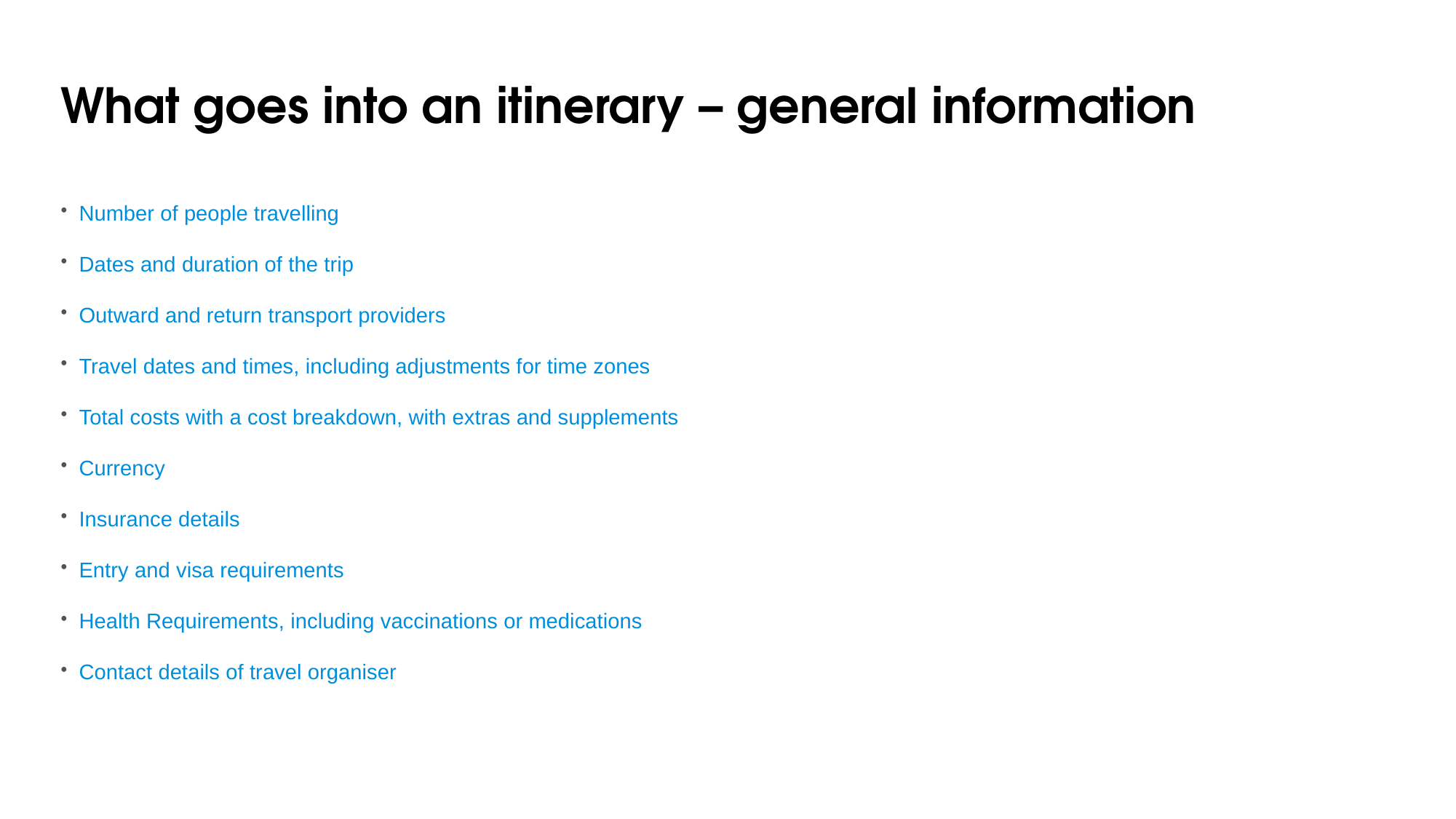

# What goes into an itinerary – general information
Number of people travelling
Dates and duration of the trip
Outward and return transport providers
Travel dates and times, including adjustments for time zones
Total costs with a cost breakdown, with extras and supplements
Currency
Insurance details
Entry and visa requirements
Health Requirements, including vaccinations or medications
Contact details of travel organiser

6